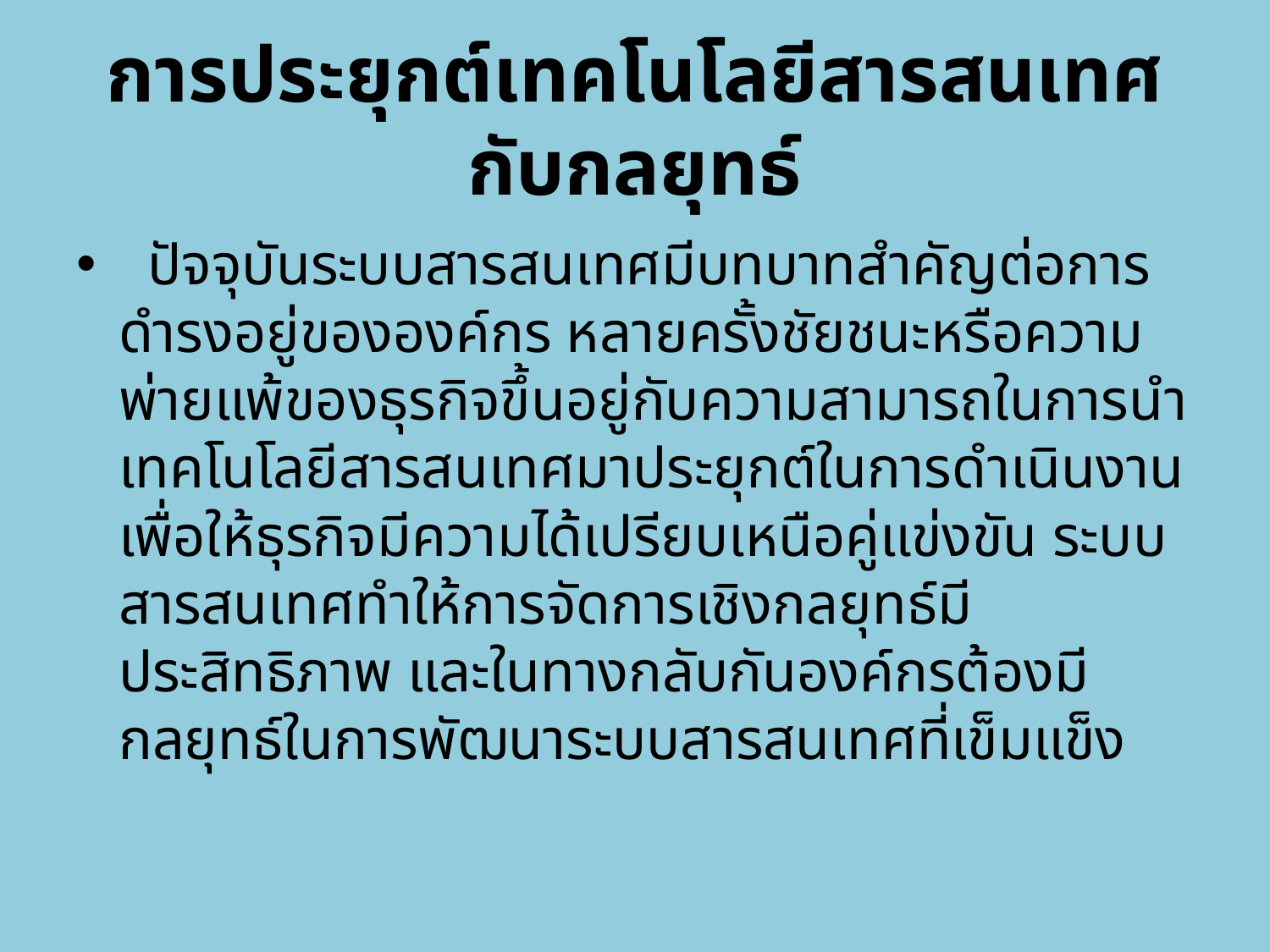

# การประยุกต์เทคโนโลยีสารสนเทศกับกลยุทธ์
  ปัจจุบันระบบสารสนเทศมีบทบาทสำคัญต่อการดำรงอยู่ขององค์กร หลายครั้งชัยชนะหรือความพ่ายแพ้ของธุรกิจขึ้นอยู่กับความสามารถในการนำเทคโนโลยีสารสนเทศมาประยุกต์ในการดำเนินงานเพื่อให้ธุรกิจมีความได้เปรียบเหนือคู่แข่งขัน ระบบสารสนเทศทำให้การจัดการเชิงกลยุทธ์มีประสิทธิภาพ และในทางกลับกันองค์กรต้องมีกลยุทธ์ในการพัฒนาระบบสารสนเทศที่เข็มแข็ง